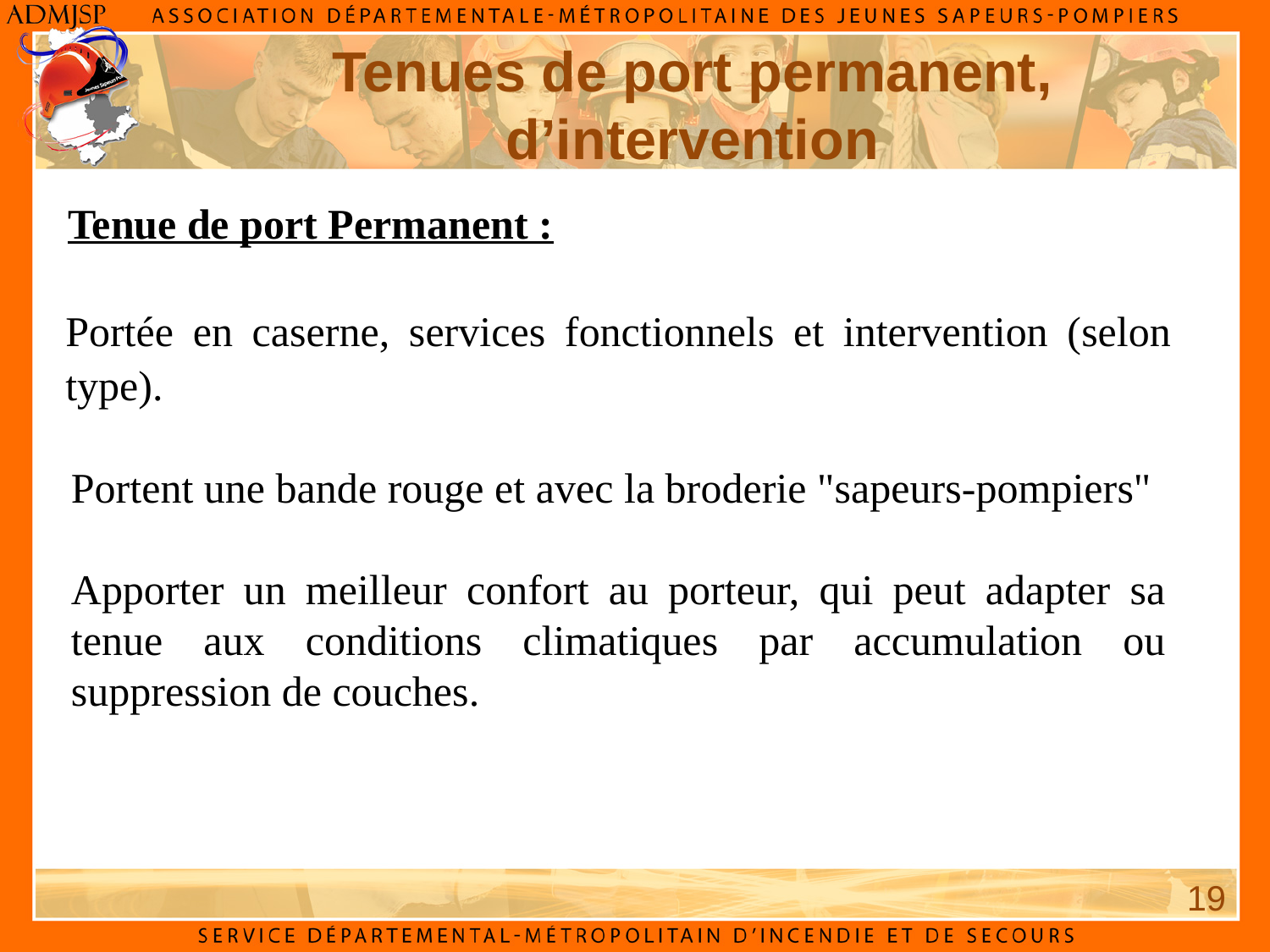

# Tenues de port permanent, d’intervention
Tenue de port Permanent :
Portée en caserne, services fonctionnels et intervention (selon type).
Portent une bande rouge et avec la broderie "sapeurs-pompiers"

Apporter un meilleur confort au porteur, qui peut adapter sa tenue aux conditions climatiques par accumulation ou suppression de couches.
19